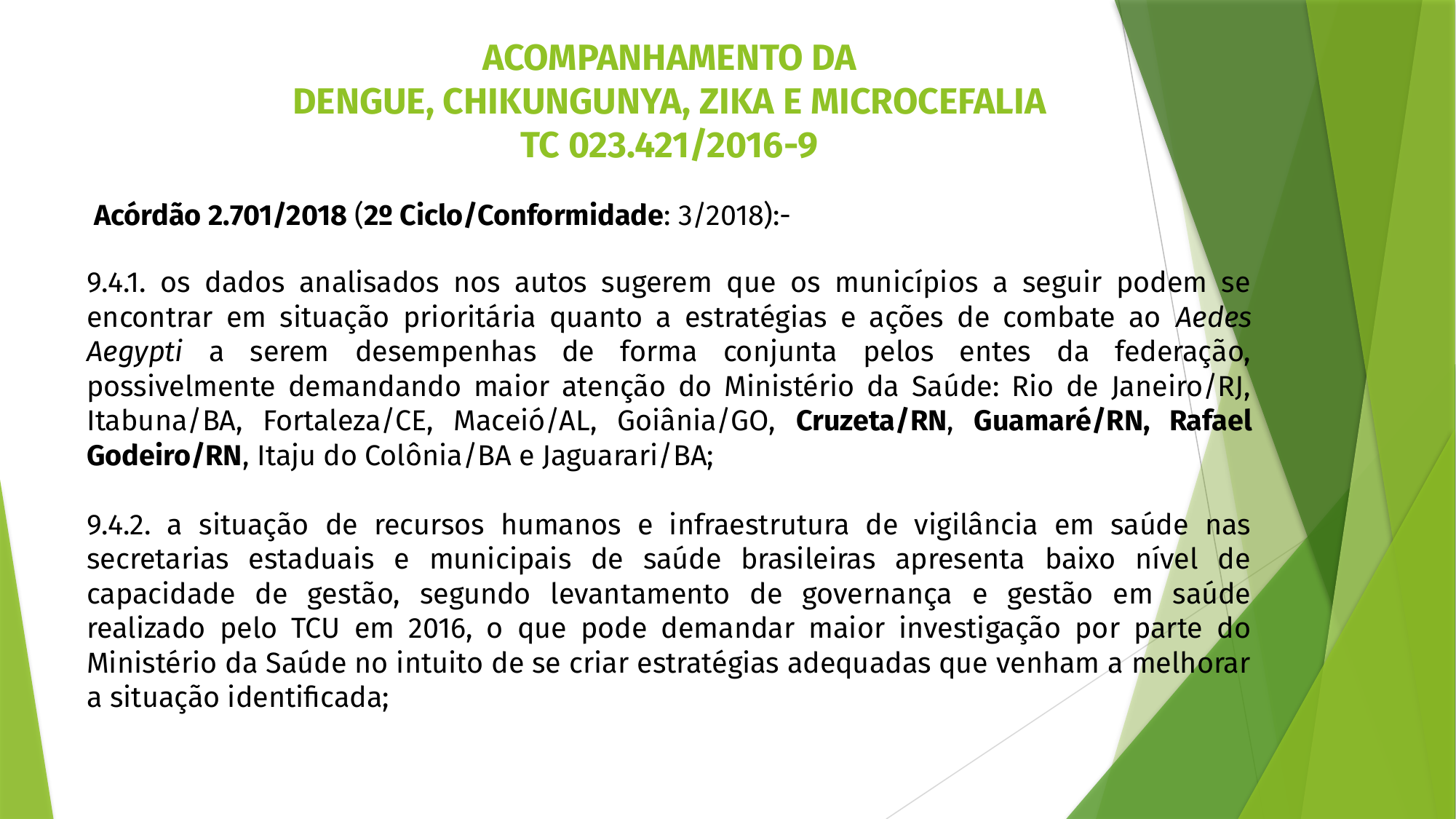

ACOMPANHAMENTO DA
DENGUE, CHIKUNGUNYA, ZIKA E MICROCEFALIA
TC 023.421/2016-9
 Acórdão 2.701/2018 (2º Ciclo/Conformidade: 3/2018):-

9.4.1. os dados analisados nos autos sugerem que os municípios a seguir podem se encontrar em situação prioritária quanto a estratégias e ações de combate ao Aedes Aegypti a serem desempenhas de forma conjunta pelos entes da federação, possivelmente demandando maior atenção do Ministério da Saúde: Rio de Janeiro/RJ, Itabuna/BA, Fortaleza/CE, Maceió/AL, Goiânia/GO, Cruzeta/RN, Guamaré/RN, Rafael Godeiro/RN, Itaju do Colônia/BA e Jaguarari/BA;

9.4.2. a situação de recursos humanos e infraestrutura de vigilância em saúde nas secretarias estaduais e municipais de saúde brasileiras apresenta baixo nível de capacidade de gestão, segundo levantamento de governança e gestão em saúde realizado pelo TCU em 2016, o que pode demandar maior investigação por parte do Ministério da Saúde no intuito de se criar estratégias adequadas que venham a melhorar a situação identificada;